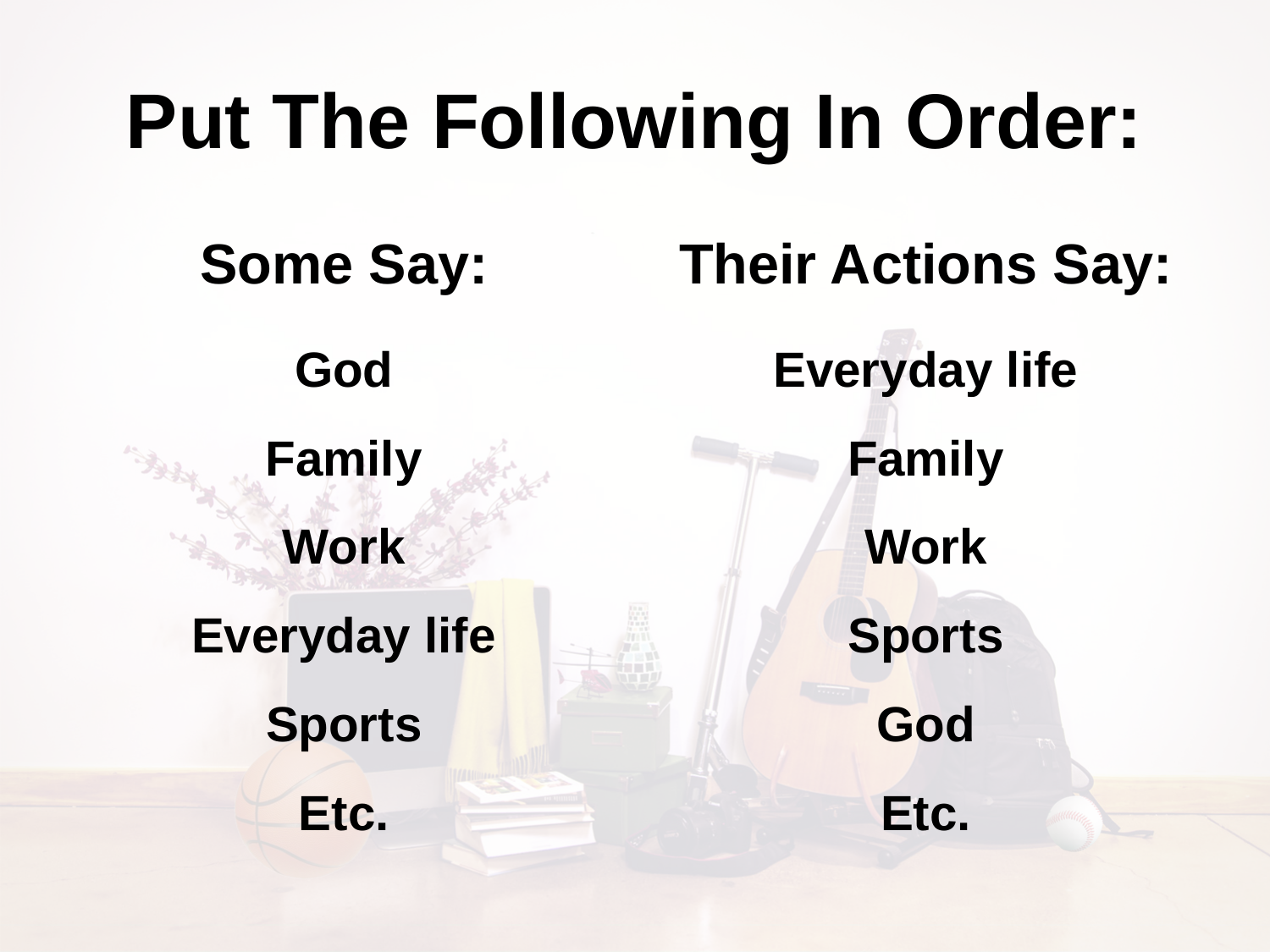

# Put The Following In Order:
Some Say:
Their Actions Say:
God
Family
Work
Everyday life
Sports
Etc.
Everyday life
Family
Work
Sports
God
Etc.